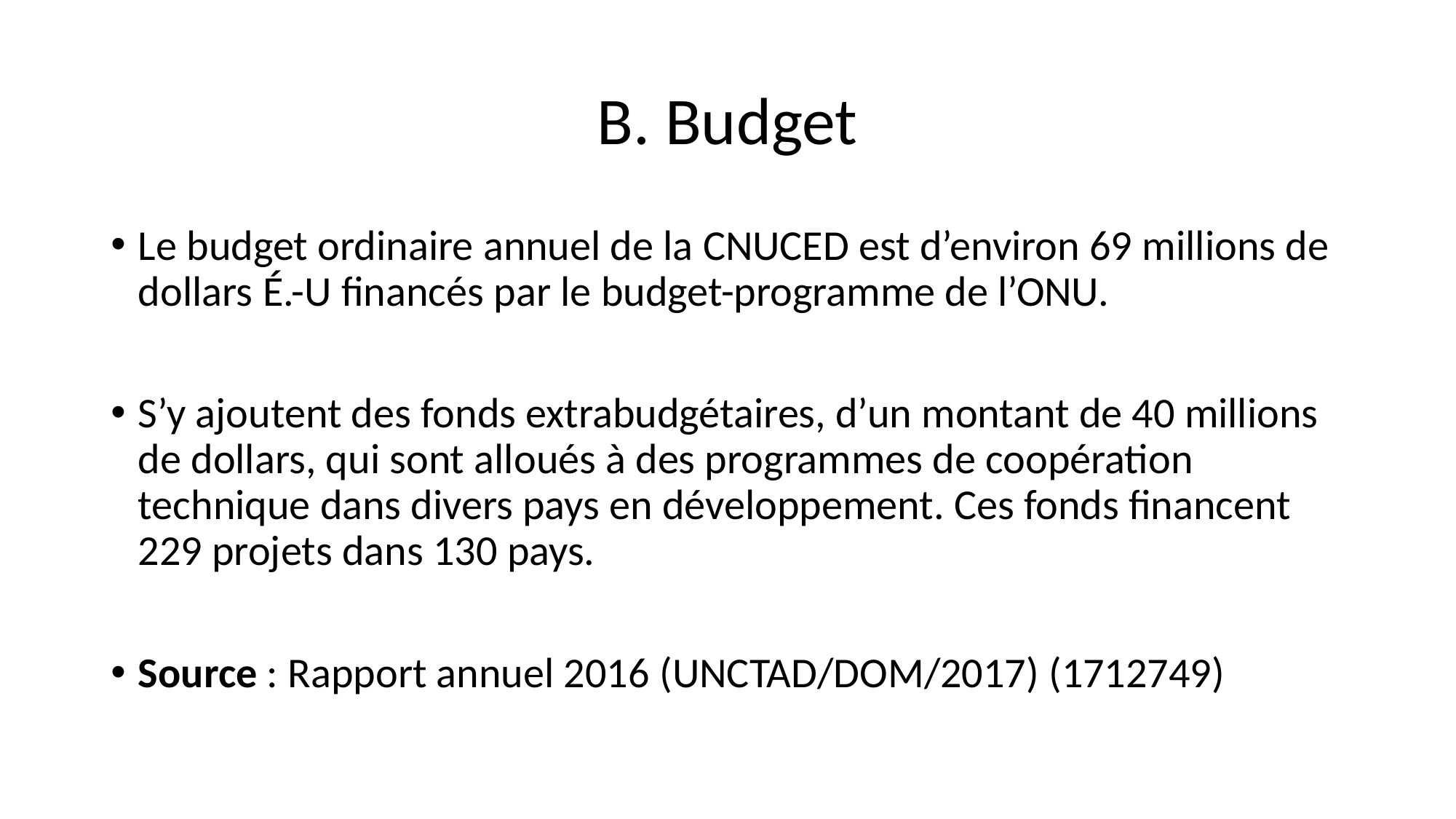

# B. Budget
Le budget ordinaire annuel de la CNUCED est d’environ 69 millions de dollars É.-U financés par le budget-programme de l’ONU.

S’y ajoutent des fonds extrabudgétaires, d’un montant de 40 millions de dollars, qui sont alloués à des programmes de coopération technique dans divers pays en développement. Ces fonds financent 229 projets dans 130 pays.

Source : Rapport annuel 2016 (UNCTAD/DOM/2017) (1712749)